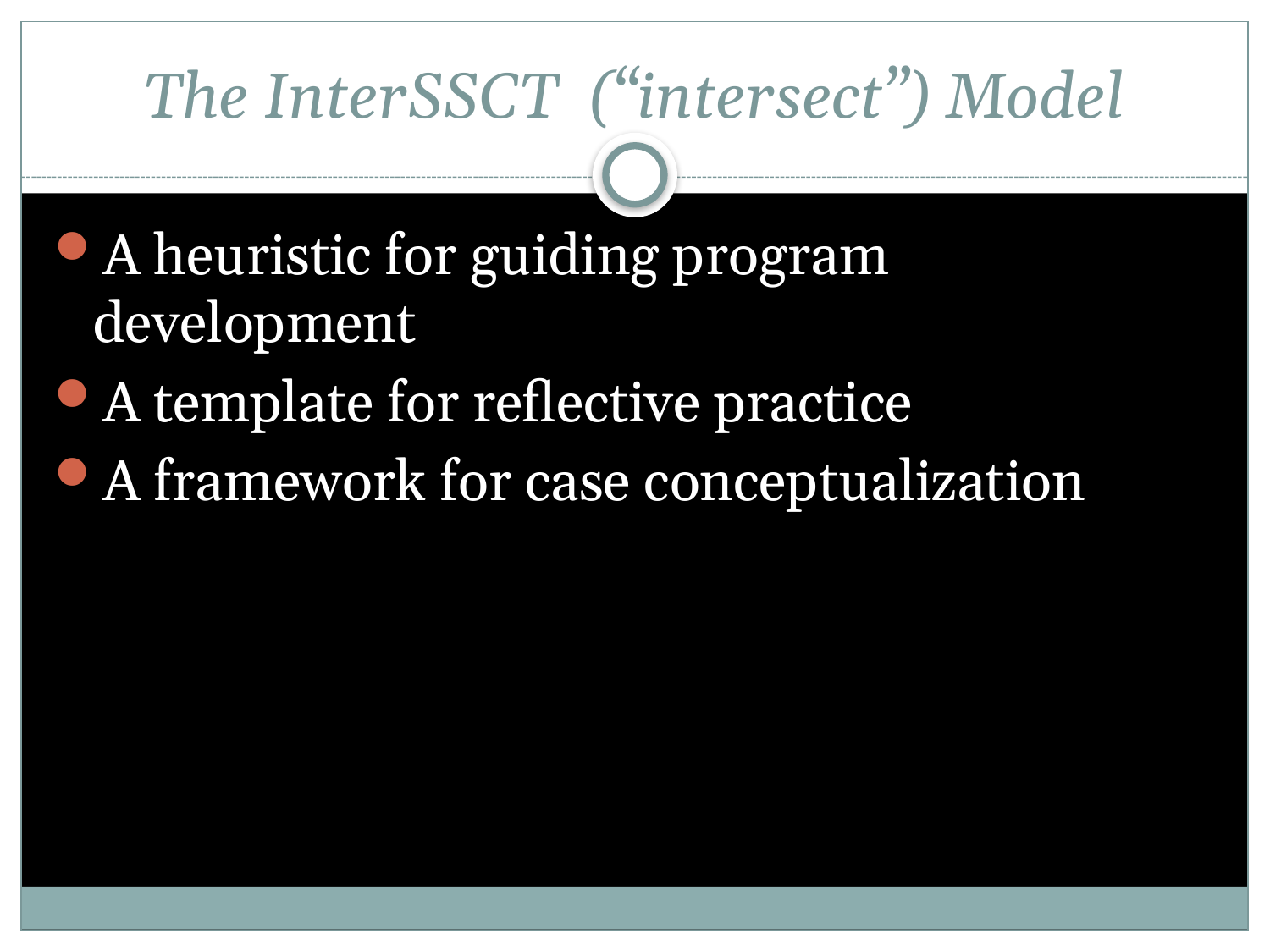

# The InterSSCT  (“intersect”) Model
A heuristic for guiding program development
A template for reflective practice
A framework for case conceptualization